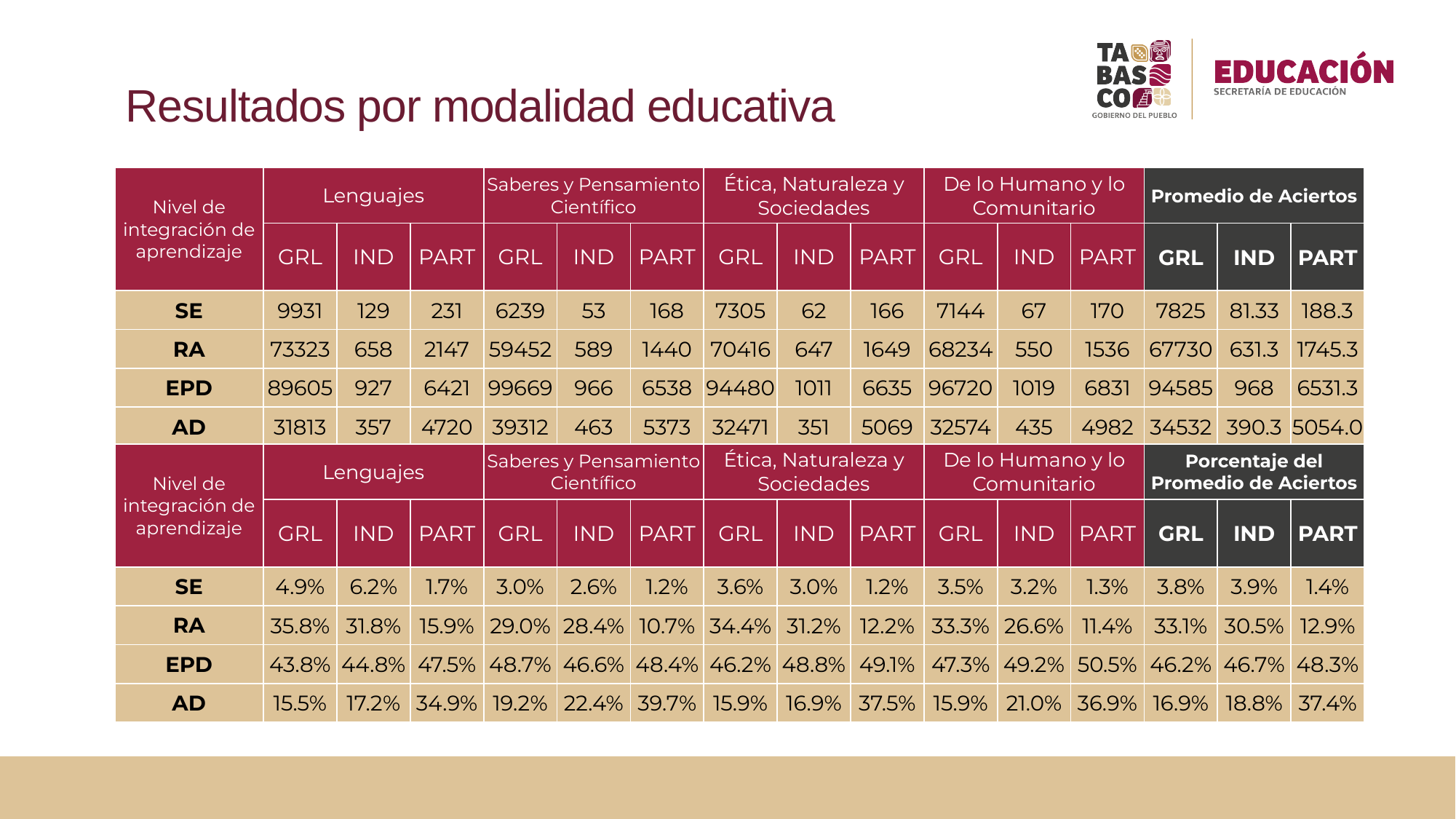

# Resultados por modalidad educativa
| Nivel de integración de aprendizaje | Lenguajes |  |  | Saberes y Pensamiento Científico |  |  | Ética, Naturaleza y Sociedades |  |  | De lo Humano y lo Comunitario |  |  | Promedio de Aciertos |  |  |
| --- | --- | --- | --- | --- | --- | --- | --- | --- | --- | --- | --- | --- | --- | --- | --- |
|  | GRL | IND | PART | GRL | IND | PART | GRL | IND | PART | GRL | IND | PART | GRL | IND | PART |
| SE | 9931 | 129 | 231 | 6239 | 53 | 168 | 7305 | 62 | 166 | 7144 | 67 | 170 | 7825 | 81.33 | 188.3 |
| RA | 73323 | 658 | 2147 | 59452 | 589 | 1440 | 70416 | 647 | 1649 | 68234 | 550 | 1536 | 67730 | 631.3 | 1745.3 |
| EPD | 89605 | 927 | 6421 | 99669 | 966 | 6538 | 94480 | 1011 | 6635 | 96720 | 1019 | 6831 | 94585 | 968 | 6531.3 |
| AD | 31813 | 357 | 4720 | 39312 | 463 | 5373 | 32471 | 351 | 5069 | 32574 | 435 | 4982 | 34532 | 390.3 | 5054.0 |
| Nivel de integración de aprendizaje | Lenguajes |  |  | Saberes y Pensamiento Científico |  |  | Ética, Naturaleza y Sociedades |  |  | De lo Humano y lo Comunitario |  |  | Porcentaje del Promedio de Aciertos |  |  |
| --- | --- | --- | --- | --- | --- | --- | --- | --- | --- | --- | --- | --- | --- | --- | --- |
|  | GRL | IND | PART | GRL | IND | PART | GRL | IND | PART | GRL | IND | PART | GRL | IND | PART |
| SE | 4.9% | 6.2% | 1.7% | 3.0% | 2.6% | 1.2% | 3.6% | 3.0% | 1.2% | 3.5% | 3.2% | 1.3% | 3.8% | 3.9% | 1.4% |
| RA | 35.8% | 31.8% | 15.9% | 29.0% | 28.4% | 10.7% | 34.4% | 31.2% | 12.2% | 33.3% | 26.6% | 11.4% | 33.1% | 30.5% | 12.9% |
| EPD | 43.8% | 44.8% | 47.5% | 48.7% | 46.6% | 48.4% | 46.2% | 48.8% | 49.1% | 47.3% | 49.2% | 50.5% | 46.2% | 46.7% | 48.3% |
| AD | 15.5% | 17.2% | 34.9% | 19.2% | 22.4% | 39.7% | 15.9% | 16.9% | 37.5% | 15.9% | 21.0% | 36.9% | 16.9% | 18.8% | 37.4% |